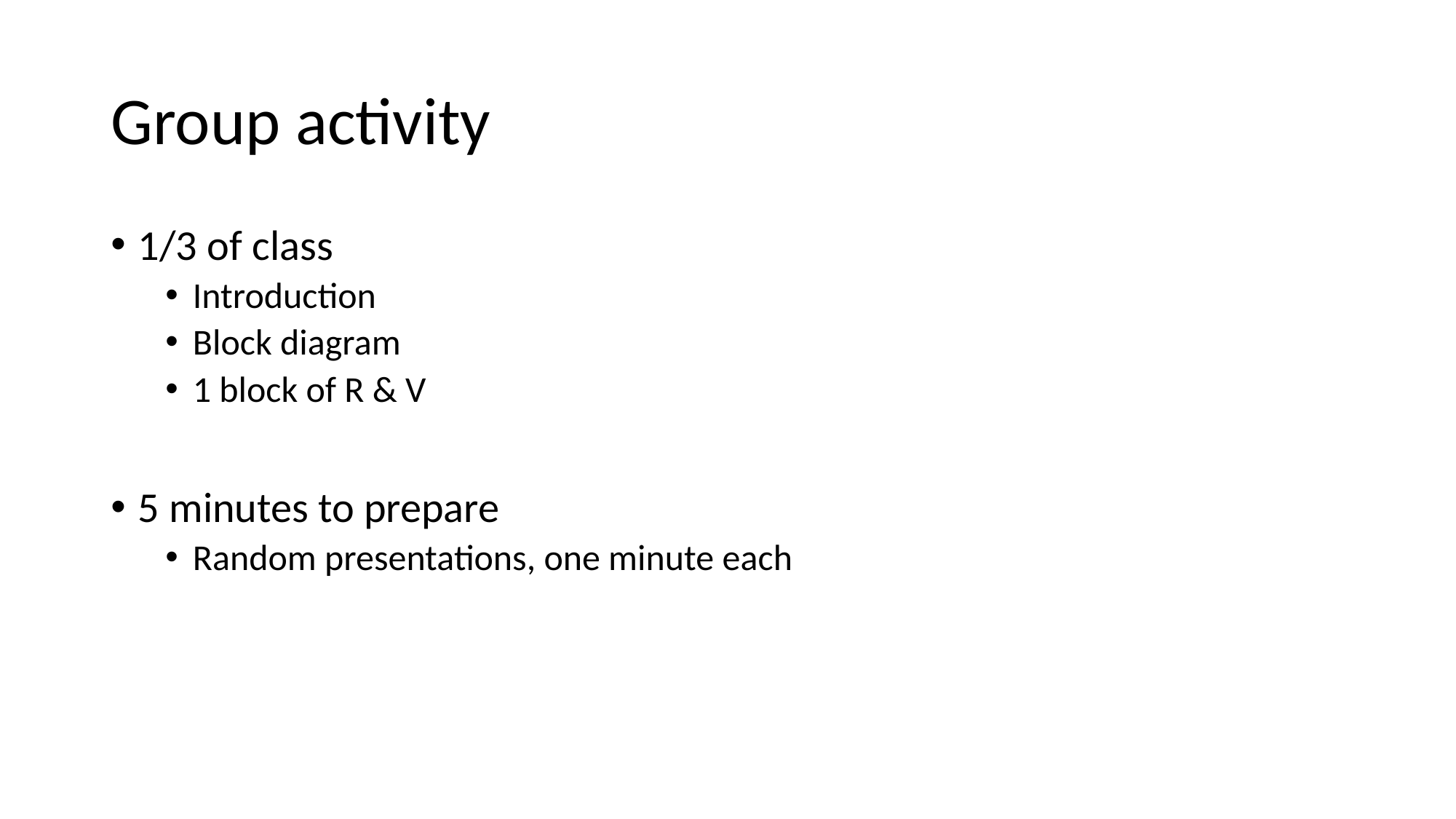

# Group activity
1/3 of class
Introduction
Block diagram
1 block of R & V

5 minutes to prepare
Random presentations, one minute each